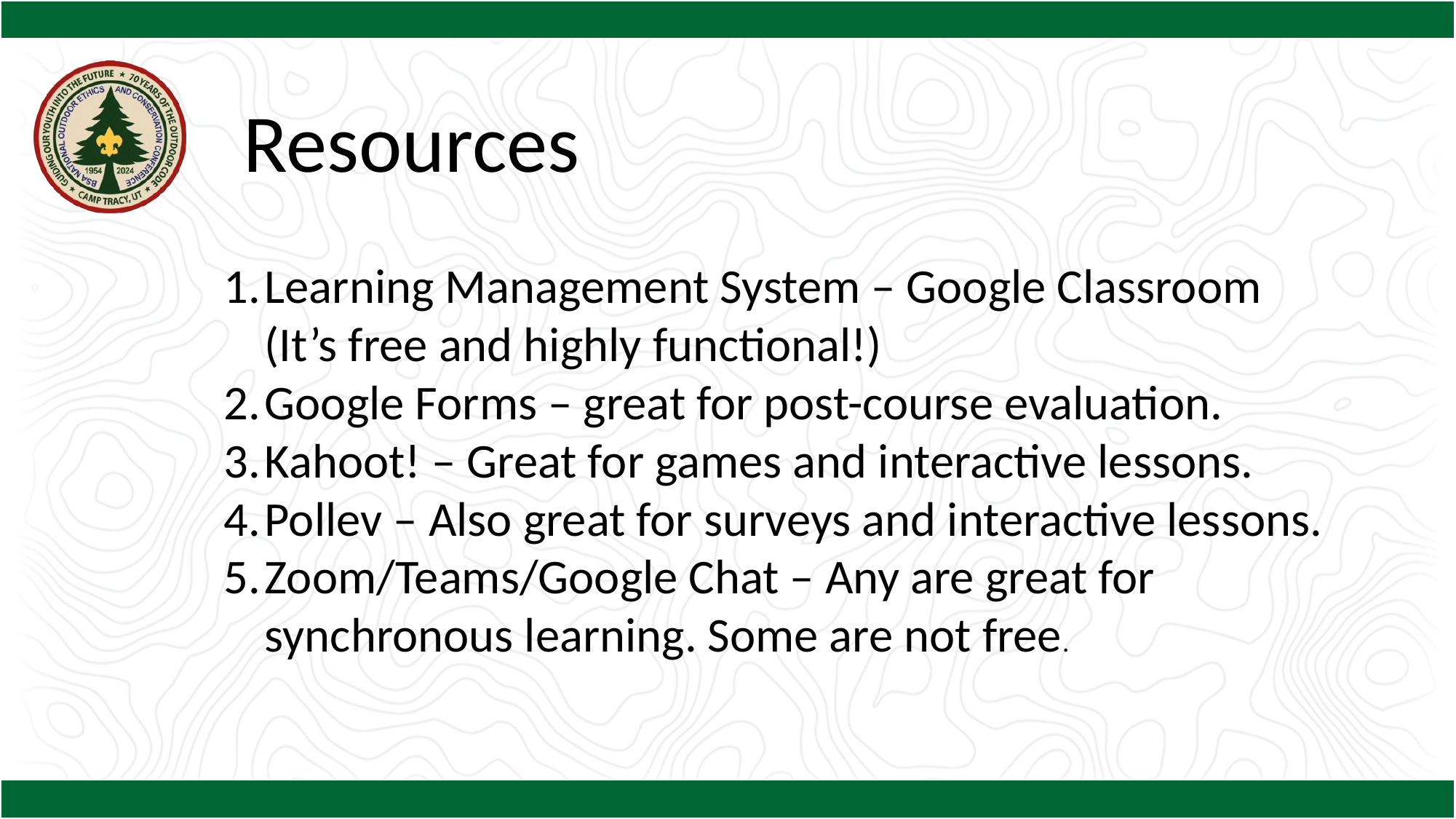

Resources
Learning Management System – Google Classroom (It’s free and highly functional!)
Google Forms – great for post-course evaluation.
Kahoot! – Great for games and interactive lessons.
Pollev – Also great for surveys and interactive lessons.
Zoom/Teams/Google Chat – Any are great for synchronous learning. Some are not free.